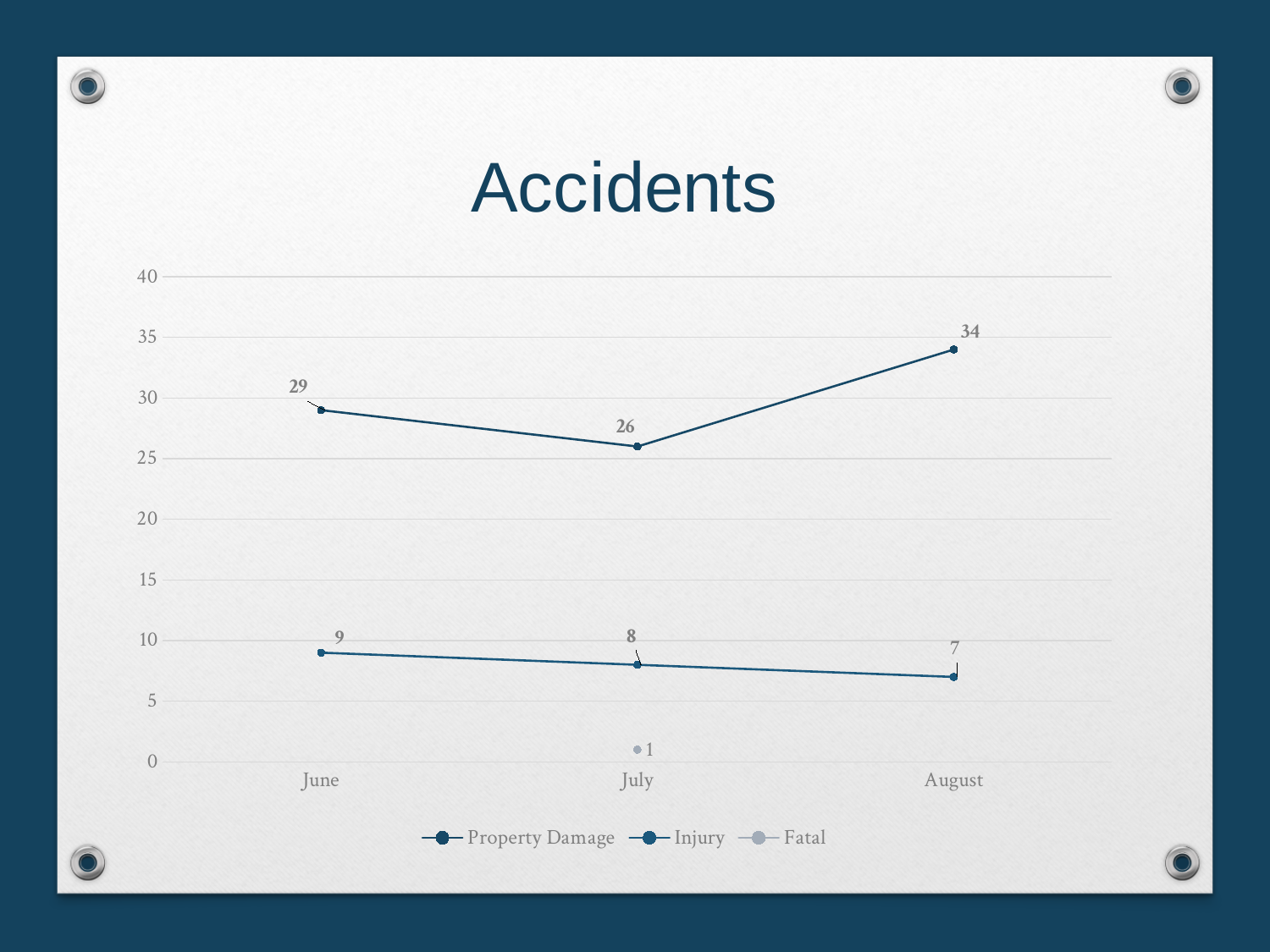

### Chart: Accidents

| Category | Property Damage | Injury | Fatal |
|---|---|---|---|
| June | 29.0 | 9.0 | None |
| July | 26.0 | 8.0 | 1.0 |
| August | 34.0 | 7.0 | None |